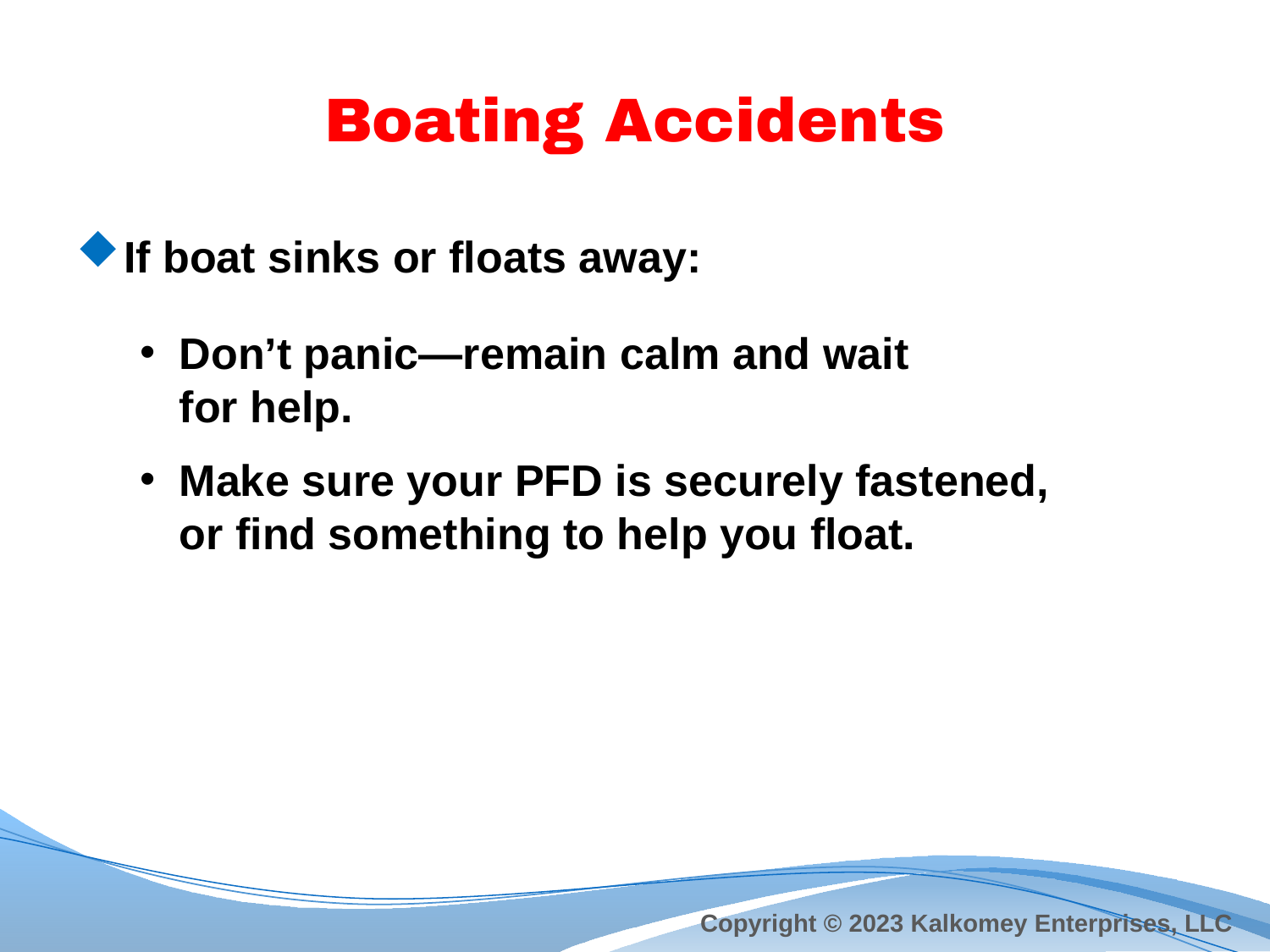

# Boating Accidents
If boat sinks or floats away:
Don’t panic―remain calm and wait
for help.
Make sure your PFD is securely fastened, or find something to help you float.